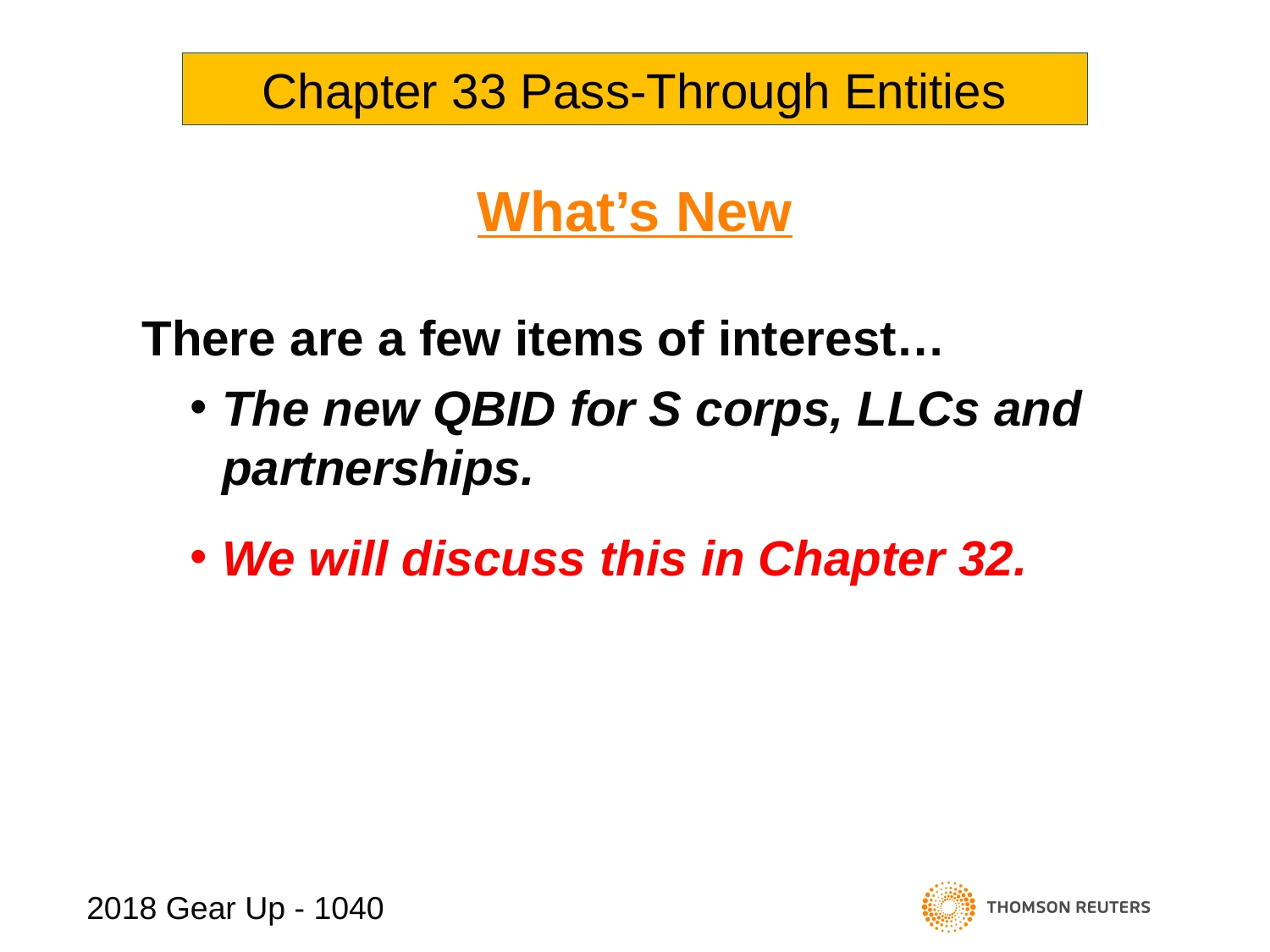

Chapter 33 Pass-Through Entities
What’s New
There are a few items of interest…
The new QBID for S corps, LLCs and partnerships.
We will discuss this in Chapter 32.